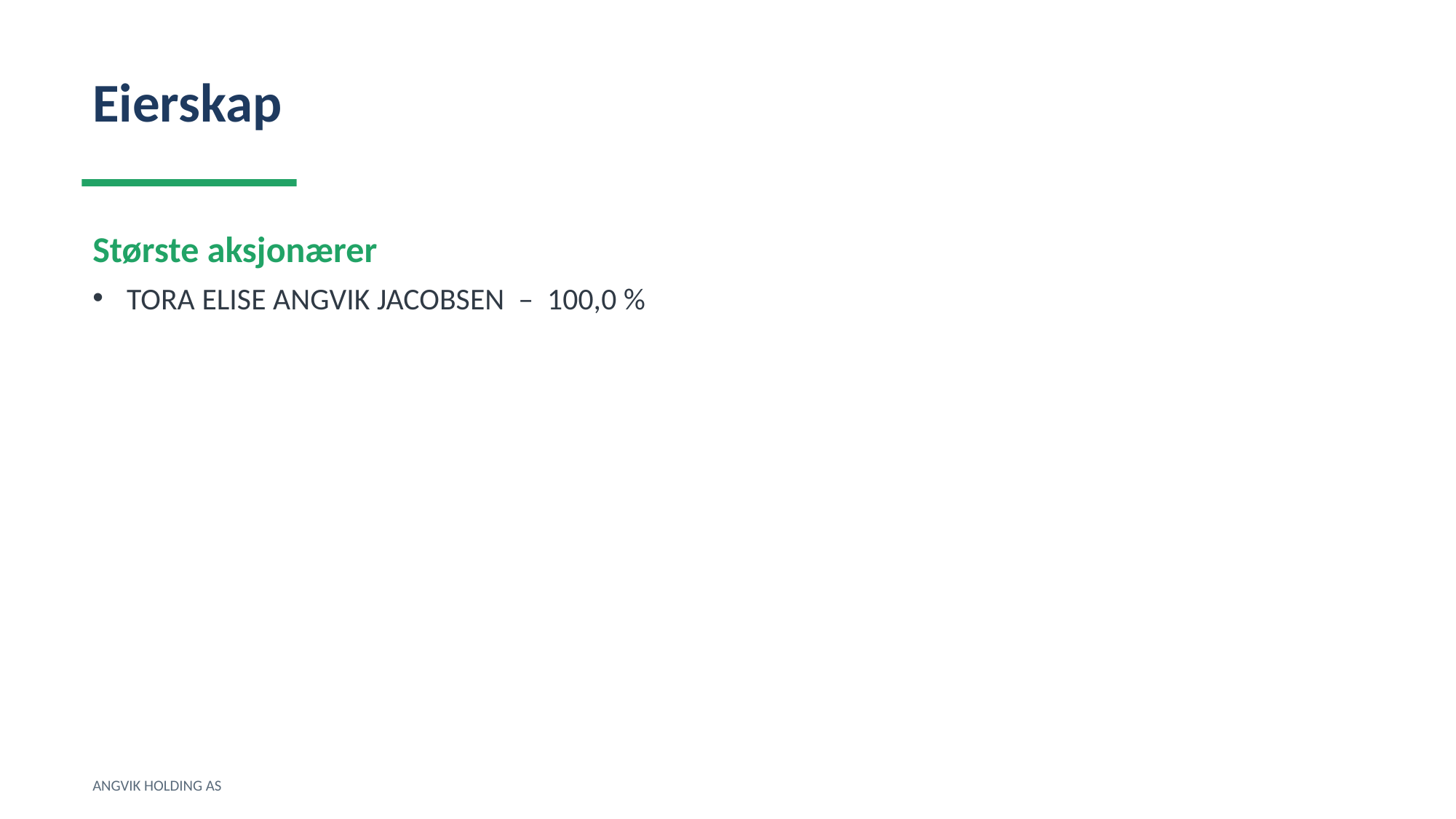

Eierskap

Største aksjonærer
TORA ELISE ANGVIK JACOBSEN  –  100,0 %
ANGVIK HOLDING AS